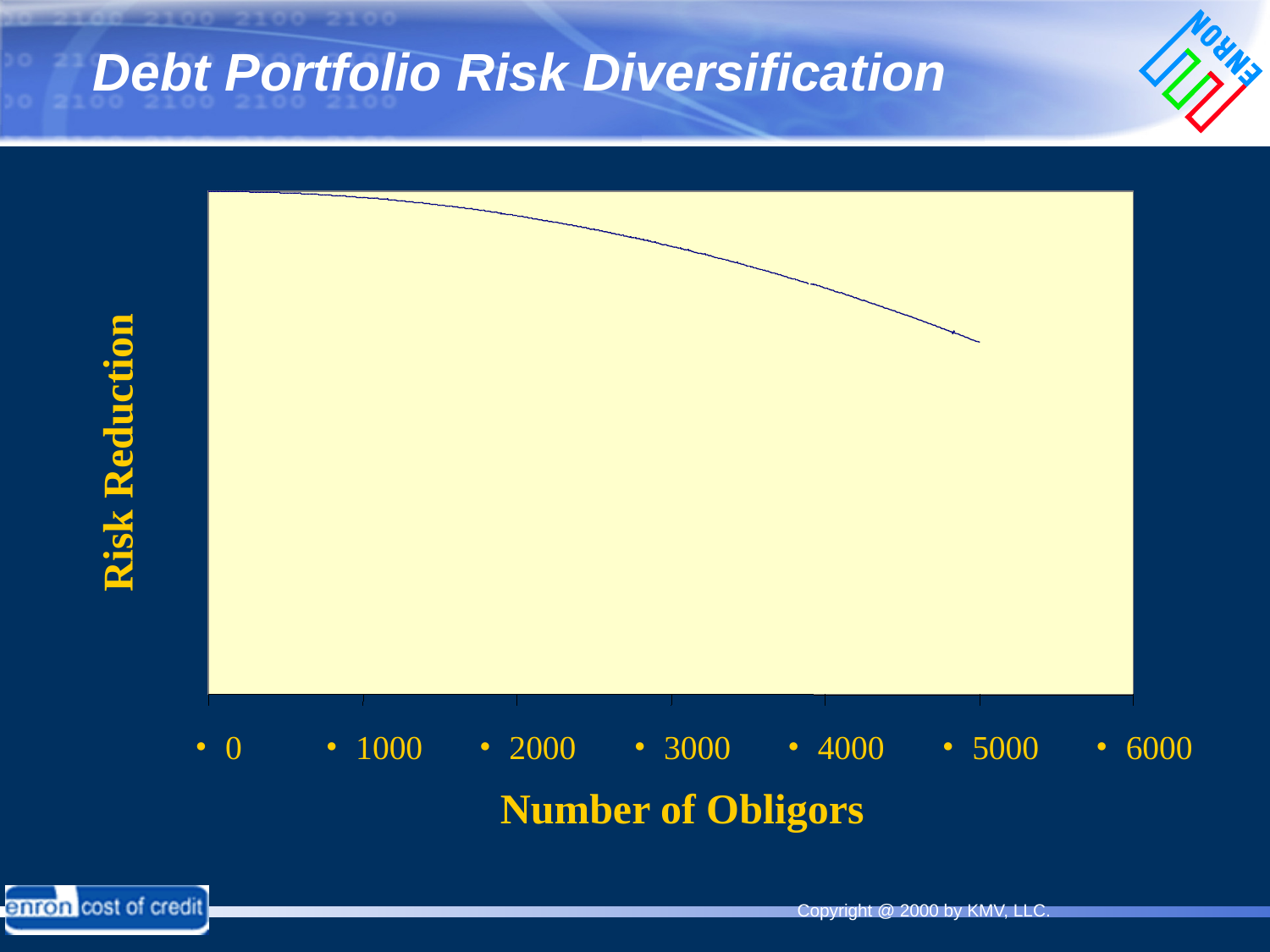

# Debt Portfolio Risk Diversification

Risk Reduction
0
1000
2000
3000
4000
5000
6000
Number of Obligors
Copyright @ 2000 by KMV, LLC.